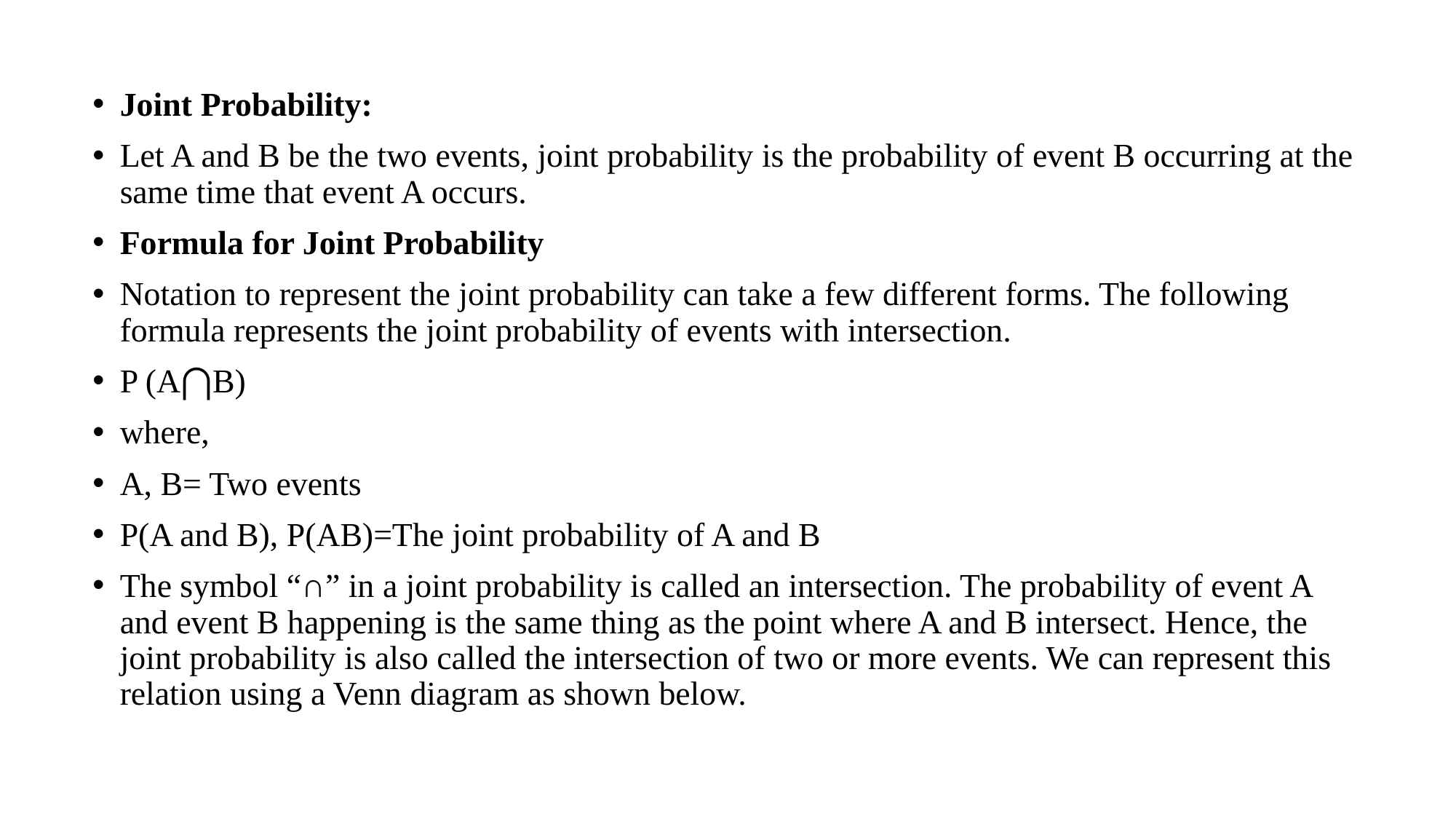

Joint Probability:
Let A and B be the two events, joint probability is the probability of event B occurring at the same time that event A occurs.
Formula for Joint Probability
Notation to represent the joint probability can take a few different forms. The following formula represents the joint probability of events with intersection.
P (A⋂B)
where,
A, B= Two events
P(A and B), P(AB)=The joint probability of A and B
The symbol “∩” in a joint probability is called an intersection. The probability of event A and event B happening is the same thing as the point where A and B intersect. Hence, the joint probability is also called the intersection of two or more events. We can represent this relation using a Venn diagram as shown below.